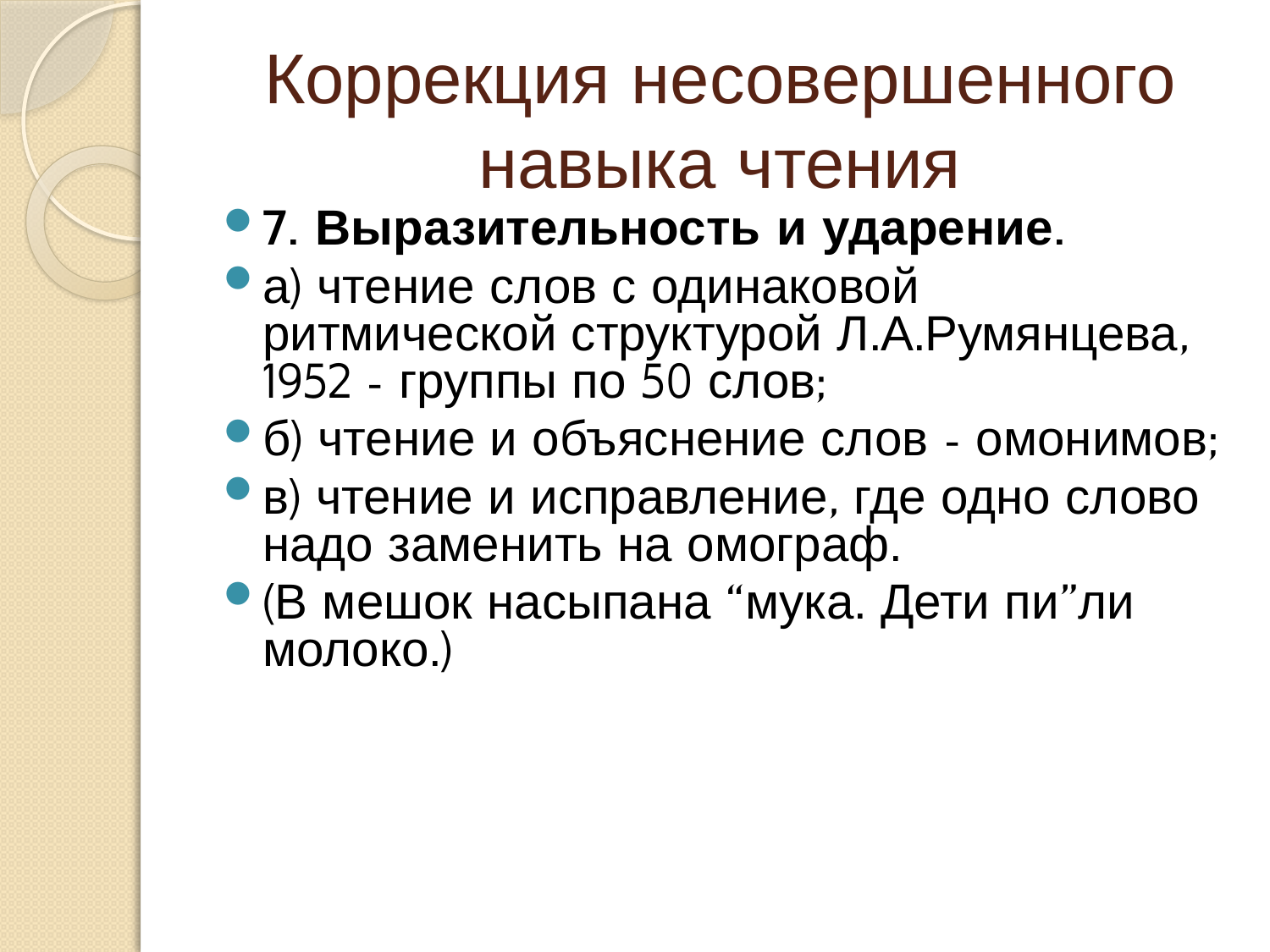

# Коррекция несовершенного навыка чтения
7. Выразительность и ударение.
а) чтение слов с одинаковой ритмической структурой Л.А.Румянцева, 1952 - группы по 50 слов;
б) чтение и объяснение слов - омонимов;
в) чтение и исправление, где одно слово надо заменить на омограф.
(В мешок насыпана “мука. Дети пи”ли молоко.)